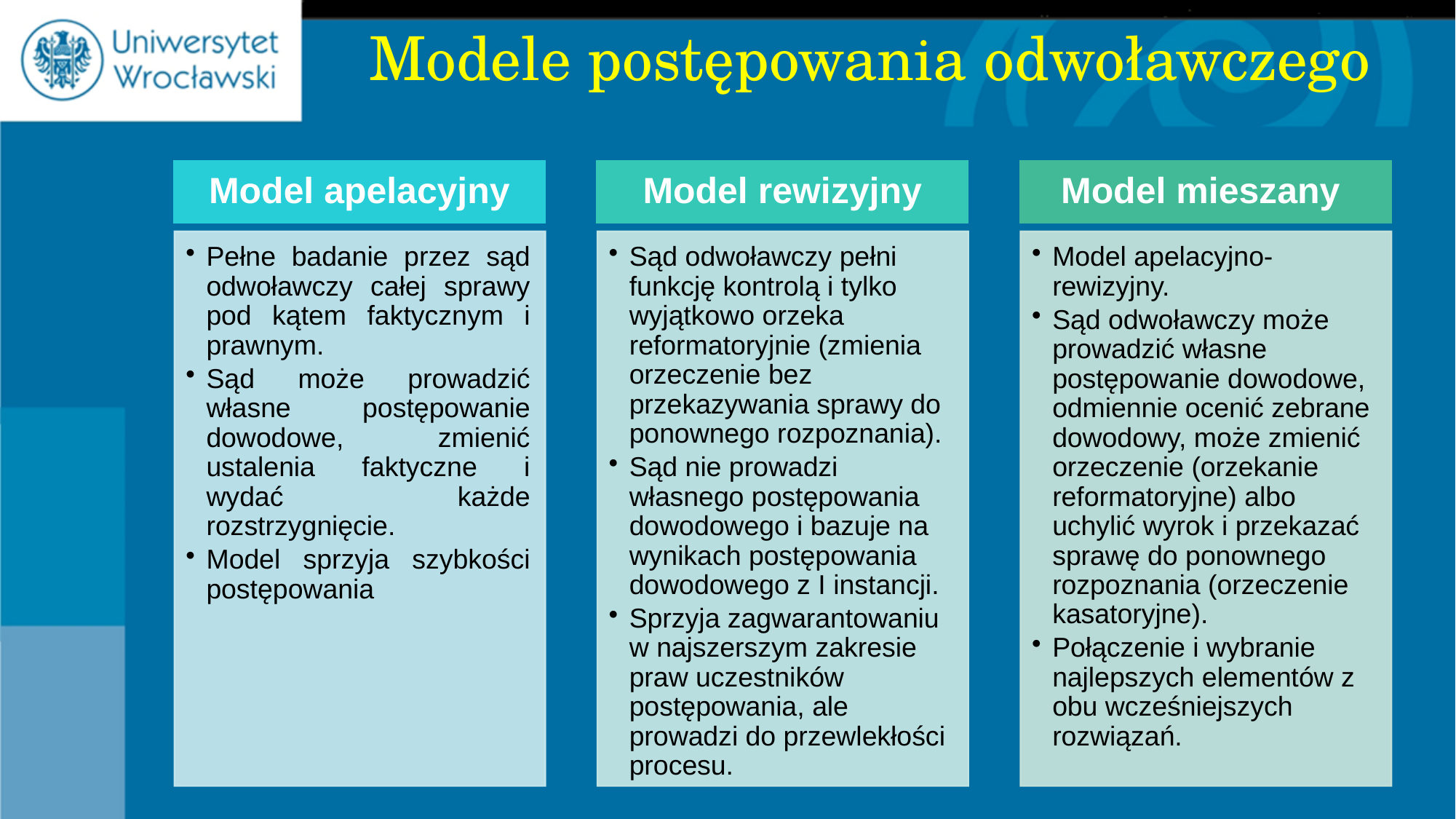

# Modele postępowania odwoławczego
Model apelacyjny
Pełne badanie przez sąd odwoławczy całej sprawy pod kątem faktycznym i prawnym.
Sąd może prowadzić własne postępowanie dowodowe, zmienić ustalenia faktyczne i wydać każde rozstrzygnięcie.
Model sprzyja szybkości postępowania
Model rewizyjny
Sąd odwoławczy pełni funkcję kontrolą i tylko wyjątkowo orzeka reformatoryjnie (zmienia orzeczenie bez przekazywania sprawy do ponownego rozpoznania).
Sąd nie prowadzi własnego postępowania dowodowego i bazuje na wynikach postępowania dowodowego z I instancji.
Sprzyja zagwarantowaniu w najszerszym zakresie praw uczestników postępowania, ale prowadzi do przewlekłości procesu.
Model mieszany
Model apelacyjno-rewizyjny.
Sąd odwoławczy może prowadzić własne postępowanie dowodowe, odmiennie ocenić zebrane dowodowy, może zmienić orzeczenie (orzekanie reformatoryjne) albo uchylić wyrok i przekazać sprawę do ponownego rozpoznania (orzeczenie kasatoryjne).
Połączenie i wybranie najlepszych elementów z obu wcześniejszych rozwiązań.